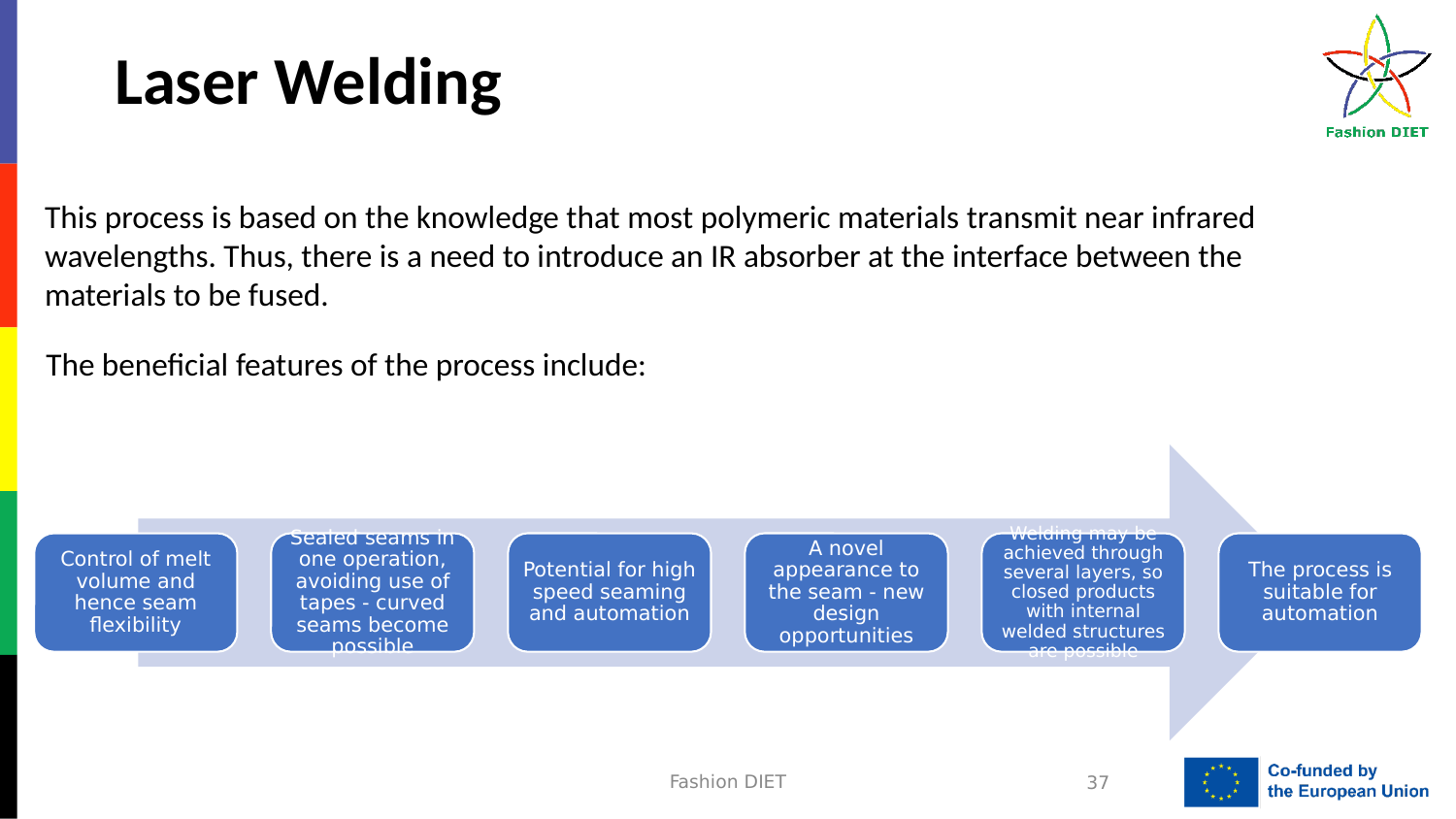

# Laser Welding
This process is based on the knowledge that most polymeric materials transmit near infrared wavelengths. Thus, there is a need to introduce an IR absorber at the interface between the materials to be fused.
The beneficial features of the process include:

Control of melt volume and hence seam flexibility
Sealed seams in one operation, avoiding use of tapes - curved seams become possible
Potential for high speed seaming and automation
A novel appearance to the seam - new design opportunities
Welding may be achieved through several layers, so closed products with internal welded structures are possible
The process is suitable for automation
Fashion DIET
37